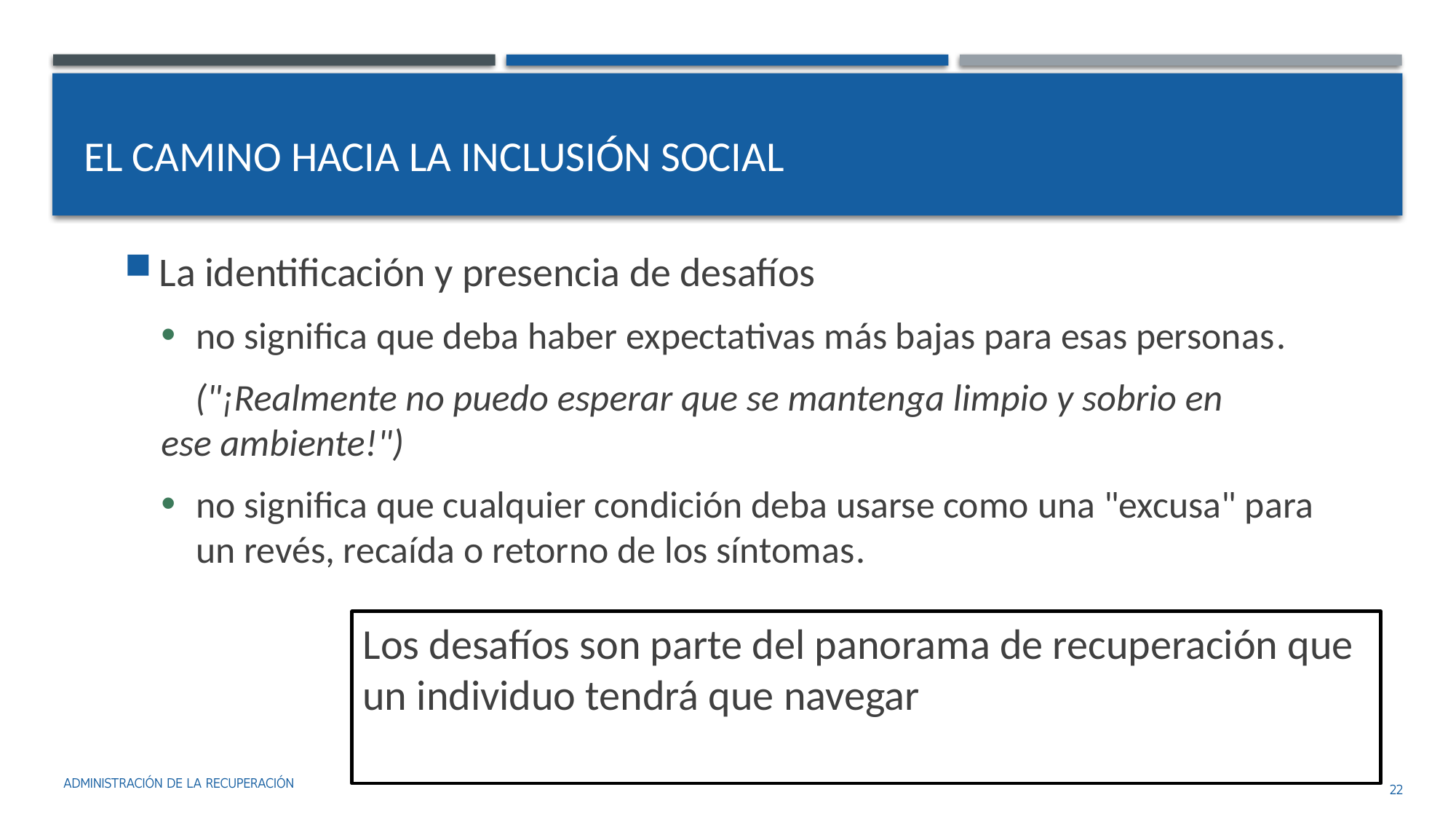

# El camino hacia la inclusión social

La identificación y presencia de desafíos
no significa que deba haber expectativas más bajas para esas personas.
    ("¡Realmente no puedo esperar que se mantenga limpio y sobrio en 	ese ambiente!")
no significa que cualquier condición deba usarse como una "excusa" para un revés, recaída o retorno de los síntomas.
Los desafíos son parte del panorama de recuperación que un individuo tendrá que navegar

administración de la recuperación
22